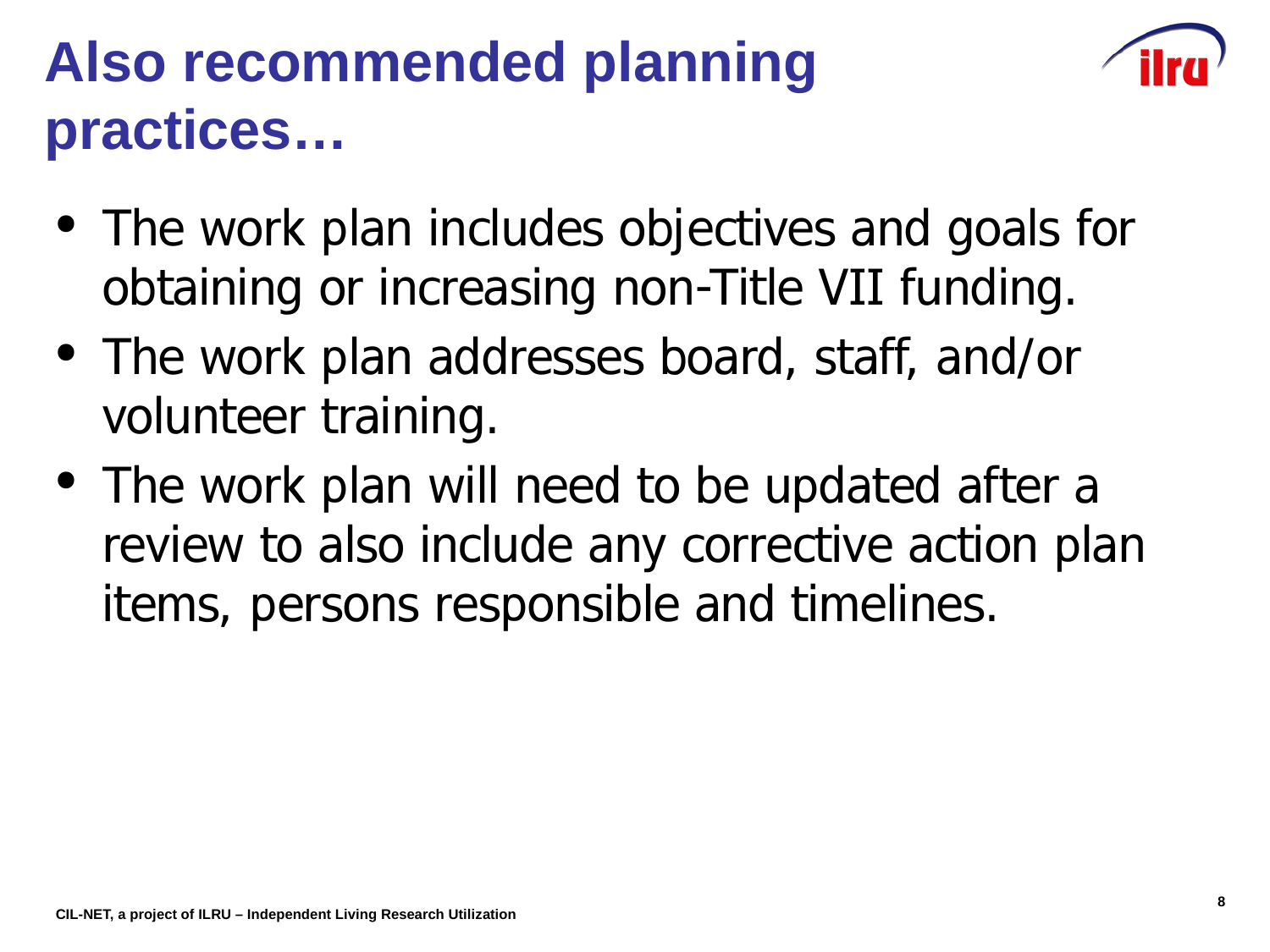

# Also recommended planning practices…
The work plan includes objectives and goals for obtaining or increasing non-Title VII funding.
The work plan addresses board, staff, and/or volunteer training.
The work plan will need to be updated after a review to also include any corrective action plan items, persons responsible and timelines.
8